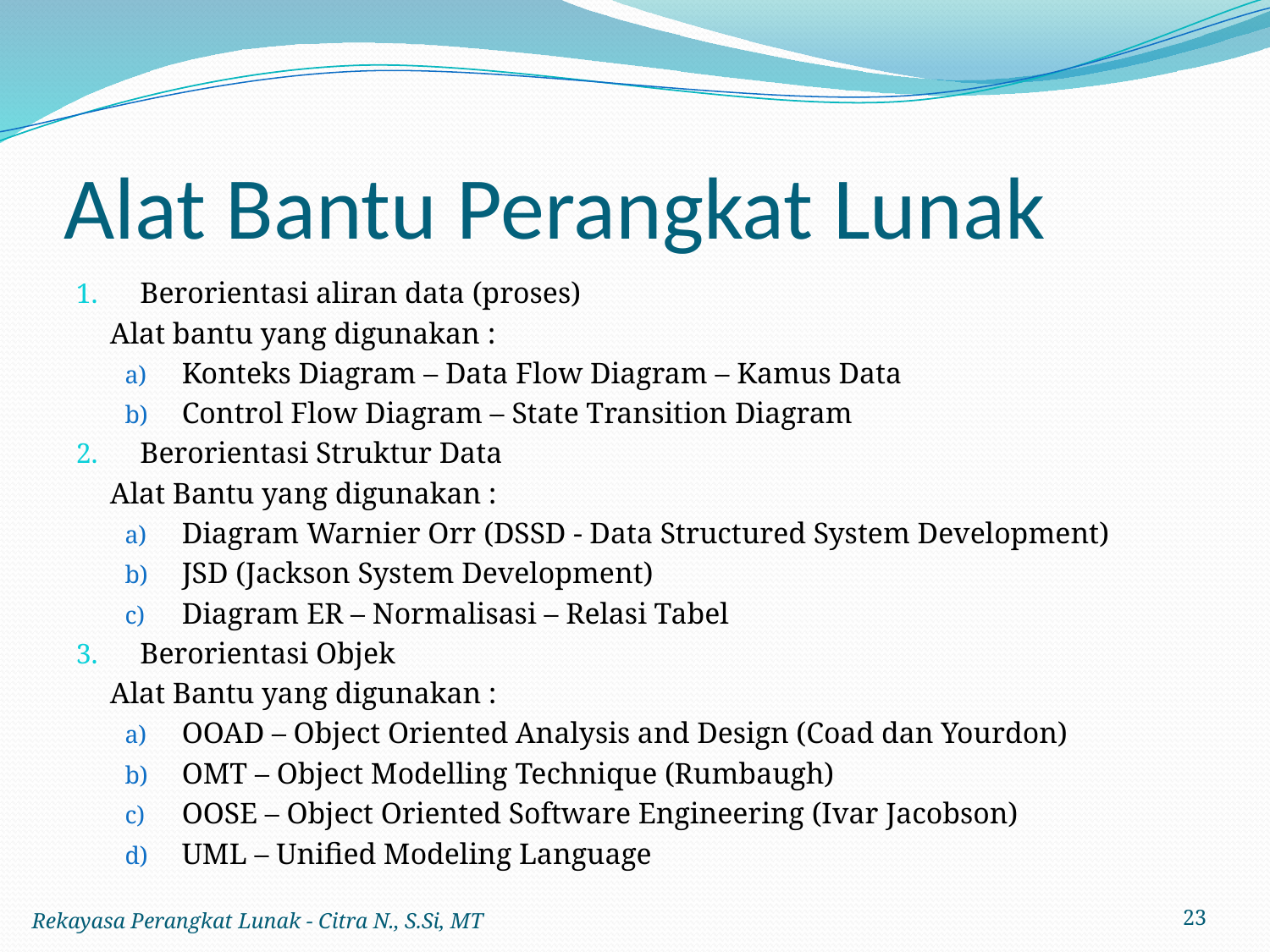

# Alat Bantu Perangkat Lunak
Berorientasi aliran data (proses)
		Alat bantu yang digunakan :
Konteks Diagram – Data Flow Diagram – Kamus Data
Control Flow Diagram – State Transition Diagram
Berorientasi Struktur Data
		Alat Bantu yang digunakan :
Diagram Warnier Orr (DSSD - Data Structured System Development)
JSD (Jackson System Development)
Diagram ER – Normalisasi – Relasi Tabel
Berorientasi Objek
		Alat Bantu yang digunakan :
OOAD – Object Oriented Analysis and Design (Coad dan Yourdon)
OMT – Object Modelling Technique (Rumbaugh)
OOSE – Object Oriented Software Engineering (Ivar Jacobson)
UML – Unified Modeling Language

Rekayasa Perangkat Lunak - Citra N., S.Si, MT
23